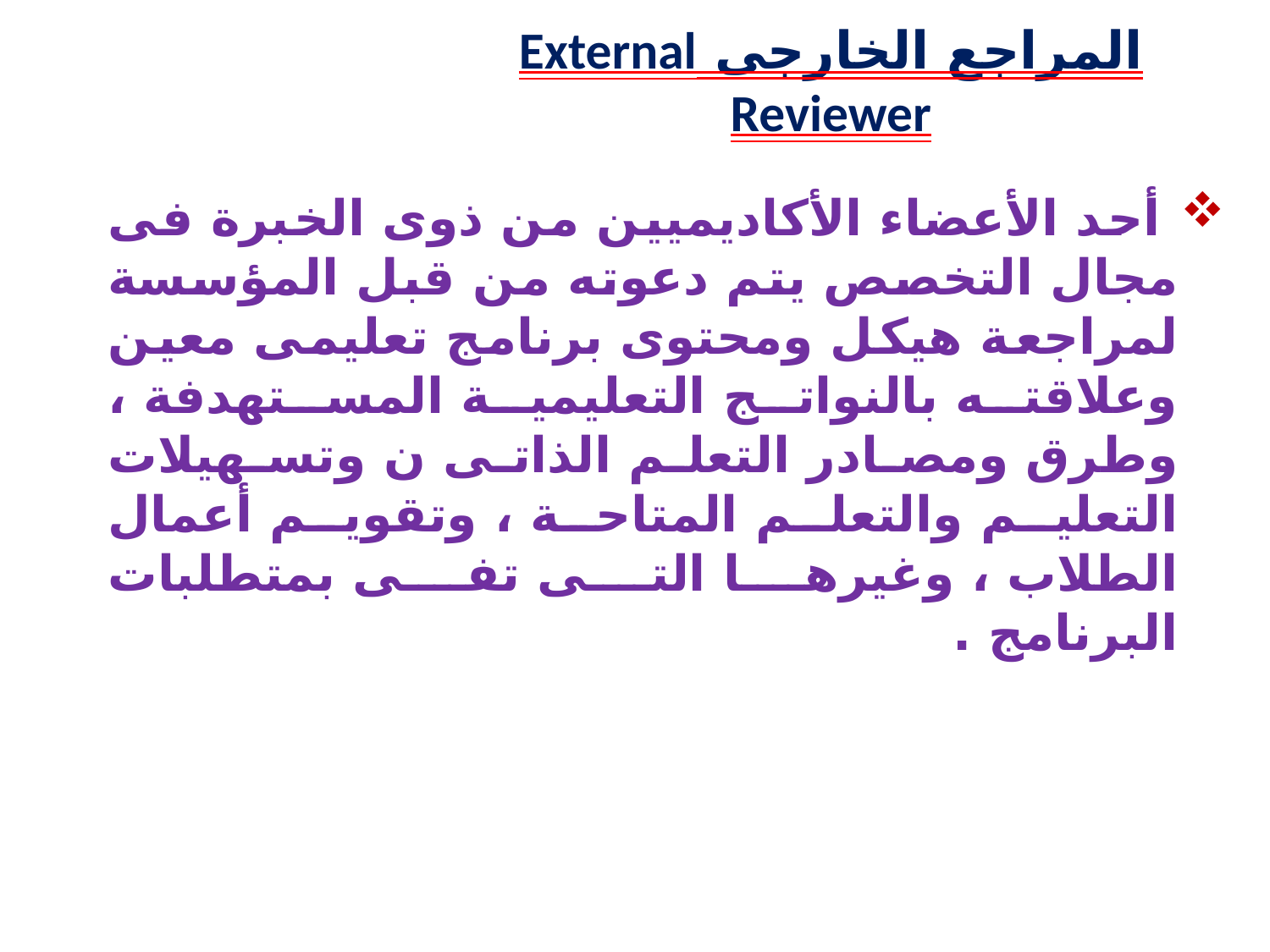

# المراجع الخارجى External Reviewer
 أحد الأعضاء الأكاديميين من ذوى الخبرة فى مجال التخصص يتم دعوته من قبل المؤسسة لمراجعة هيكل ومحتوى برنامج تعليمى معين وعلاقته بالنواتج التعليمية المستهدفة ، وطرق ومصادر التعلم الذاتى ن وتسهيلات التعليم والتعلم المتاحة ، وتقويم أعمال الطلاب ، وغيرها التى تفى بمتطلبات البرنامج .